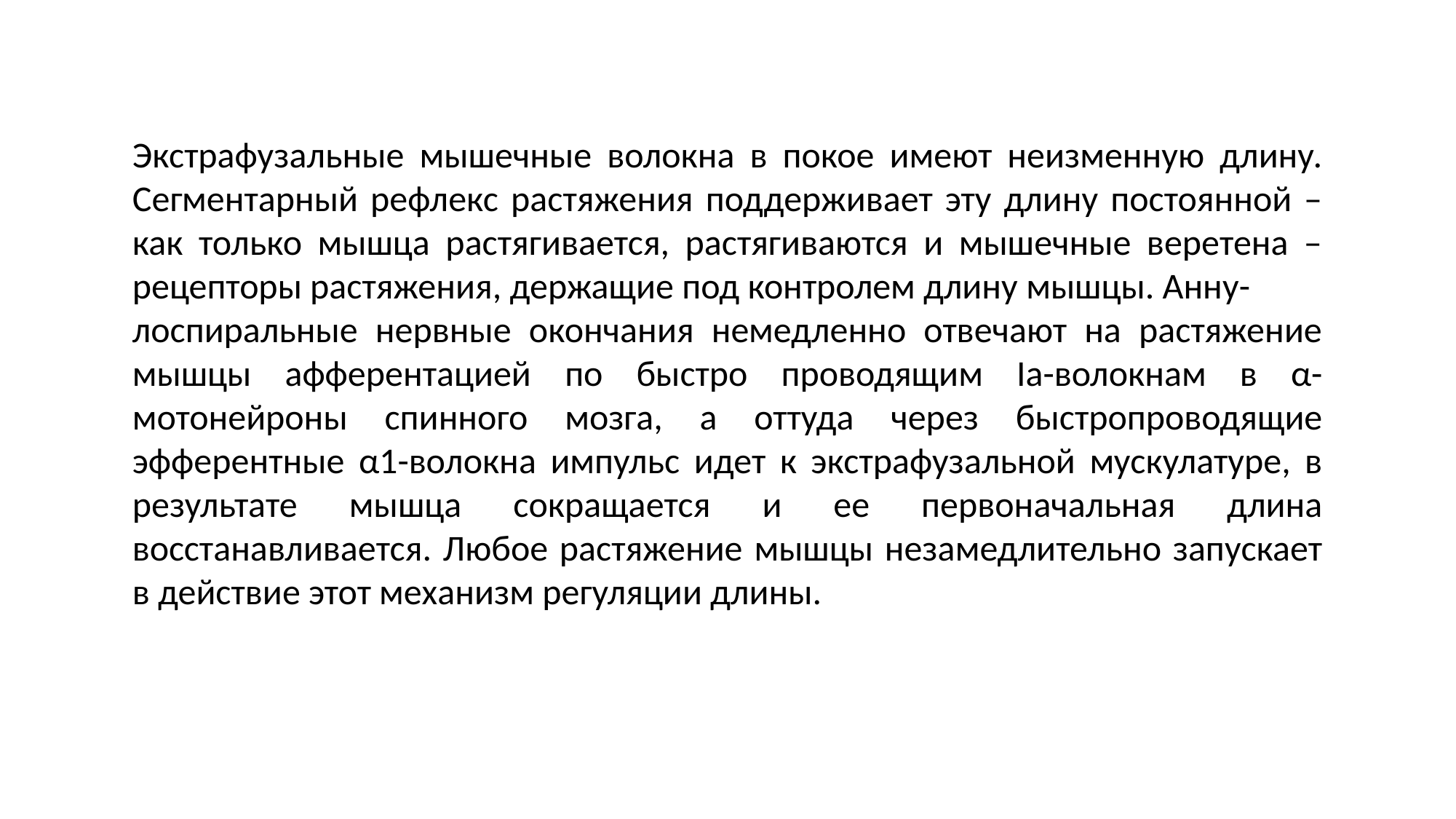

Экстрафузальные мышечные волокна в покое имеют неизменную длину. Сегментарный рефлекс растяжения поддерживает эту длину постоянной – как только мышца растягивается, растягиваются и мышечные веретена – рецепторы растяжения, держащие под контролем длину мышцы. Анну-
лоспиральные нервные окончания немедленно отвечают на растяжение мышцы афферентацией по быстро проводящим Iа-волокнам в α-мотонейроны спинного мозга, а оттуда через быстропроводящие эфферентные α1-волокна импульс идет к экстрафузальной мускулатуре, в результате мышца сокращается и ее первоначальная длина восстанавливается. Любое растяжение мышцы незамедлительно запускает в действие этот механизм регуляции длины.